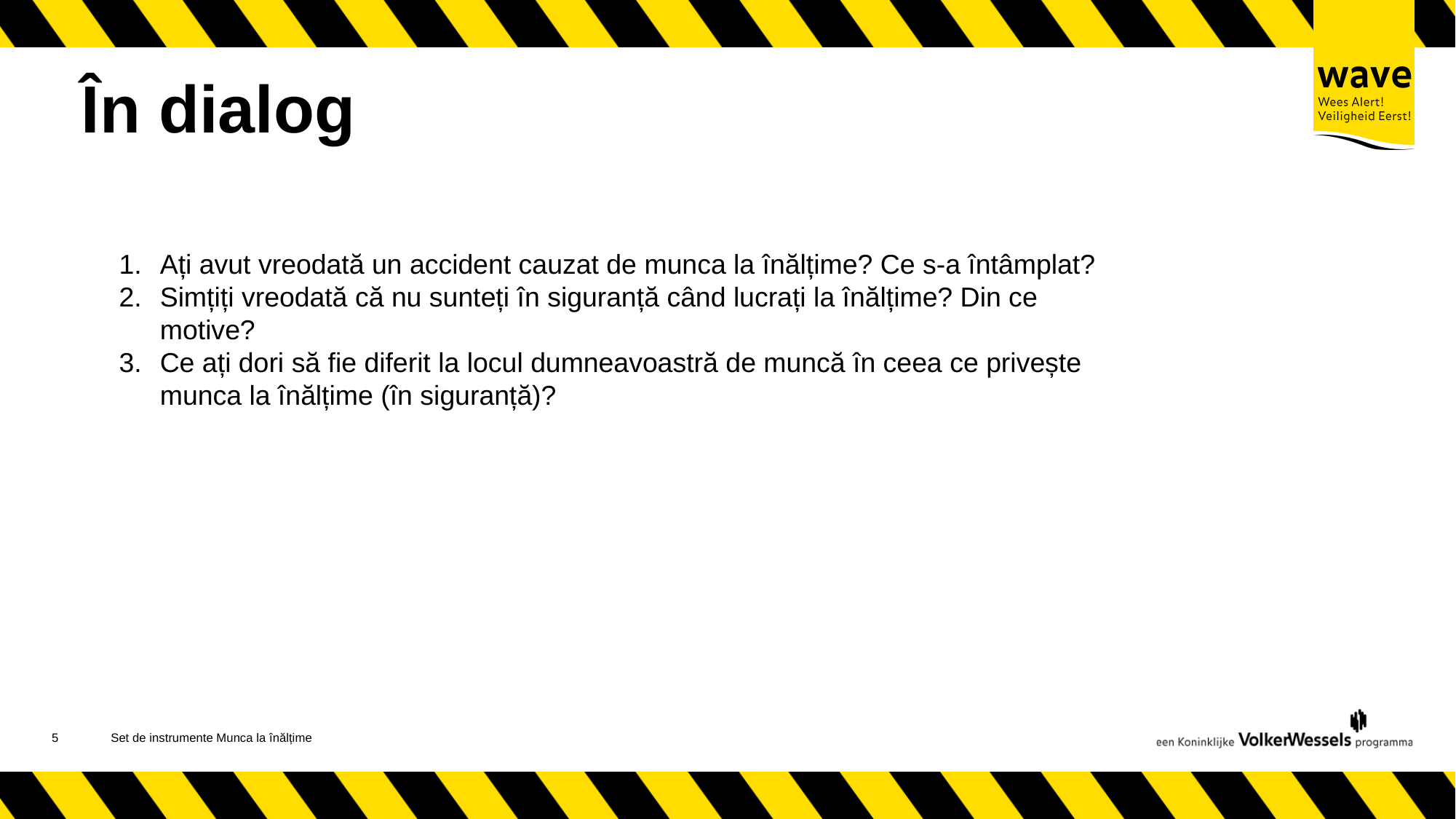

# În dialog

Ați avut vreodată un accident cauzat de munca la înălțime? Ce s-a întâmplat?
Simțiți vreodată că nu sunteți în siguranță când lucrați la înălțime? Din ce motive?
Ce ați dori să fie diferit la locul dumneavoastră de muncă în ceea ce privește munca la înălțime (în siguranță)?

5
Set de instrumente Munca la înălțime